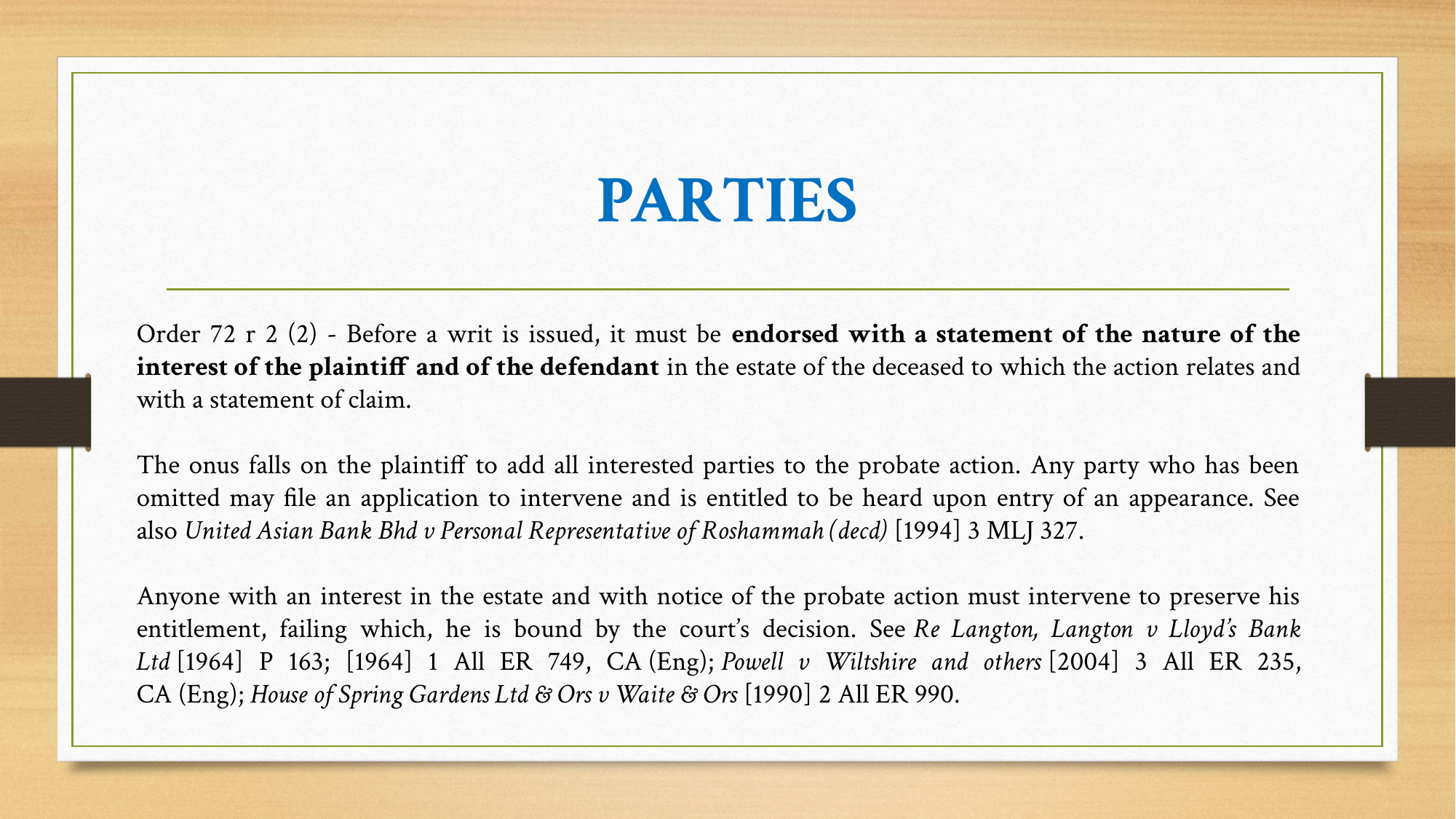

# PARTIES
Order 72 r 2 (2) - Before a writ is issued, it must be endorsed with a statement of the nature of the interest of the plaintiff and of the defendant in the estate of the deceased to which the action relates and with a statement of claim.

The onus falls on the plaintiff to add all interested parties to the probate action. Any party who has been omitted may file an application to intervene and is entitled to be heard upon entry of an appearance. See also United Asian Bank Bhd v Personal Representative of Roshammah (decd) [1994] 3 MLJ 327.

Anyone with an interest in the estate and with notice of the probate action must intervene to preserve his entitlement, failing which, he is bound by the court’s decision. See Re Langton, Langton v Lloyd’s Bank Ltd [1964] P 163; [1964] 1 All ER 749, CA (Eng); Powell v Wiltshire and others [2004] 3 All ER 235, CA (Eng); House of Spring Gardens Ltd & Ors v Waite & Ors [1990] 2 All ER 990.